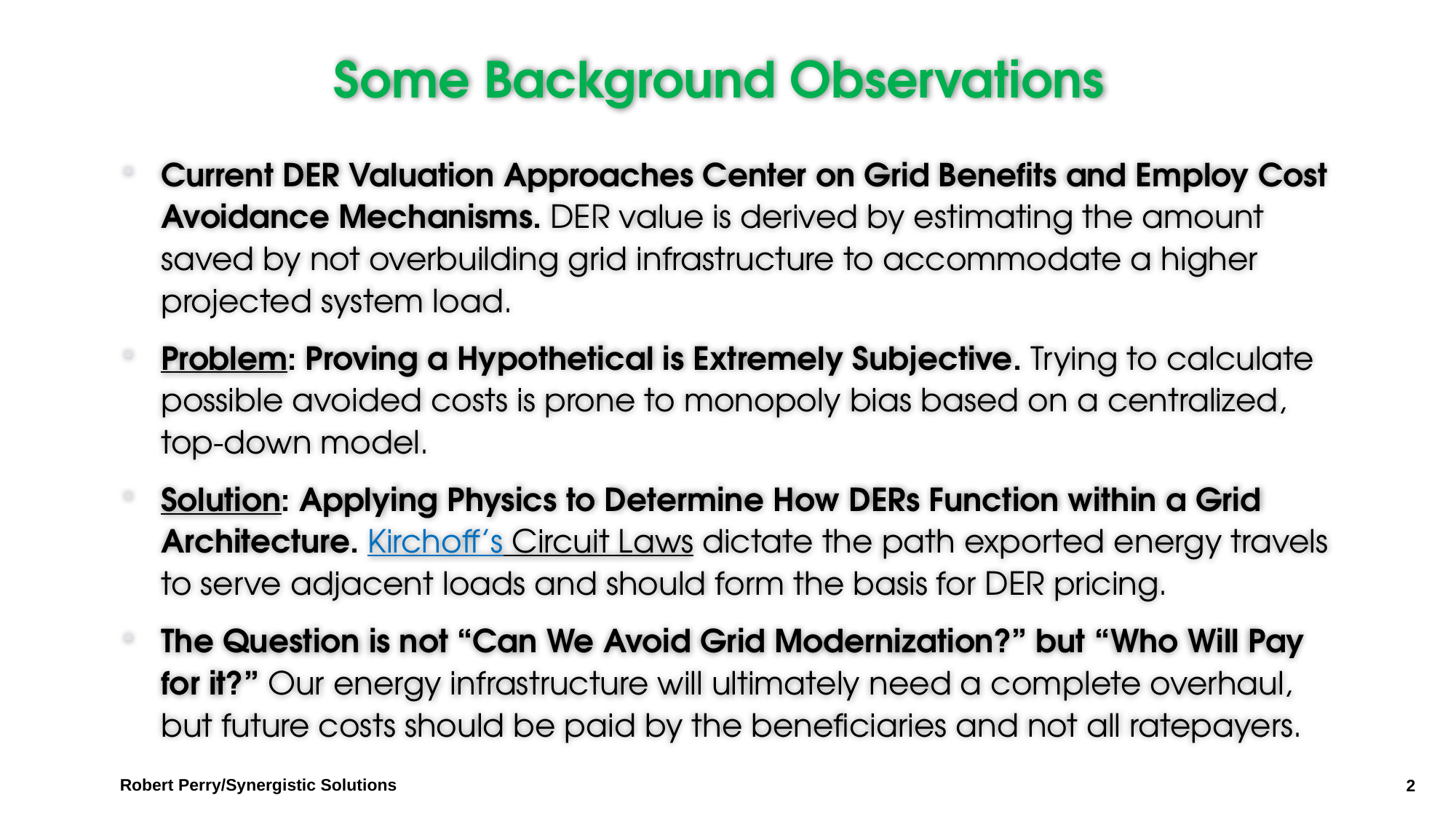

# Some Background Observations
Current DER Valuation Approaches Center on Grid Benefits and Employ Cost Avoidance Mechanisms. DER value is derived by estimating the amount saved by not overbuilding grid infrastructure to accommodate a higher projected system load.
Problem: Proving a Hypothetical is Extremely Subjective. Trying to calculate possible avoided costs is prone to monopoly bias based on a centralized, top-down model.
Solution: Applying Physics to Determine How DERs Function within a Grid Architecture. Kirchoff’s Circuit Laws dictate the path exported energy travels to serve adjacent loads and should form the basis for DER pricing.
The Question is not “Can We Avoid Grid Modernization?” but “Who Will Pay for it?” Our energy infrastructure will ultimately need a complete overhaul, but future costs should be paid by the beneficiaries and not all ratepayers.
Robert Perry/Synergistic Solutions
2